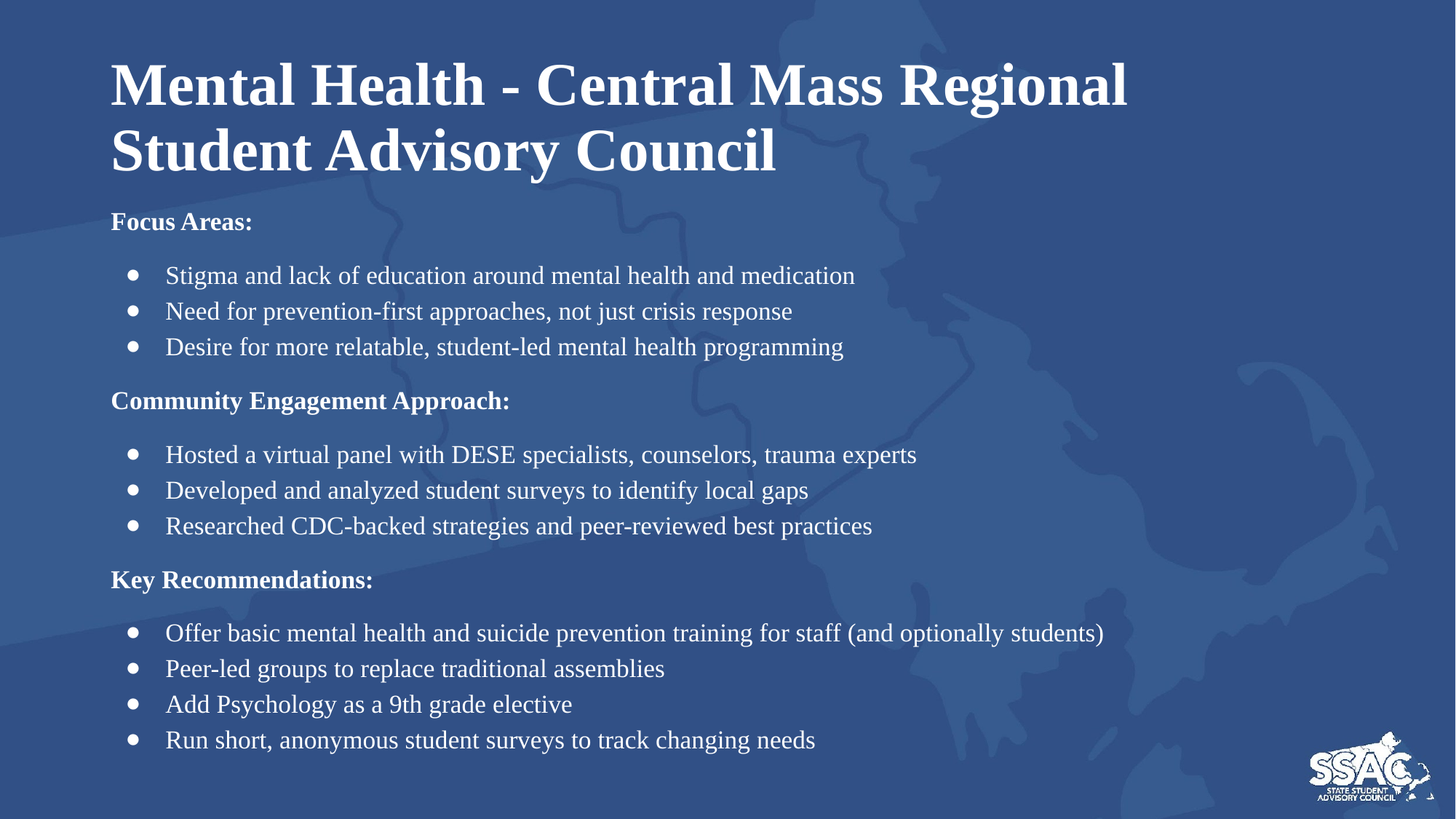

# Mental Health - Central Mass Regional Student Advisory Council
Focus Areas:
Stigma and lack of education around mental health and medication
Need for prevention-first approaches, not just crisis response
Desire for more relatable, student-led mental health programming
Community Engagement Approach:
Hosted a virtual panel with DESE specialists, counselors, trauma experts
Developed and analyzed student surveys to identify local gaps
Researched CDC-backed strategies and peer-reviewed best practices
Key Recommendations:
Offer basic mental health and suicide prevention training for staff (and optionally students)
Peer-led groups to replace traditional assemblies
Add Psychology as a 9th grade elective
Run short, anonymous student surveys to track changing needs